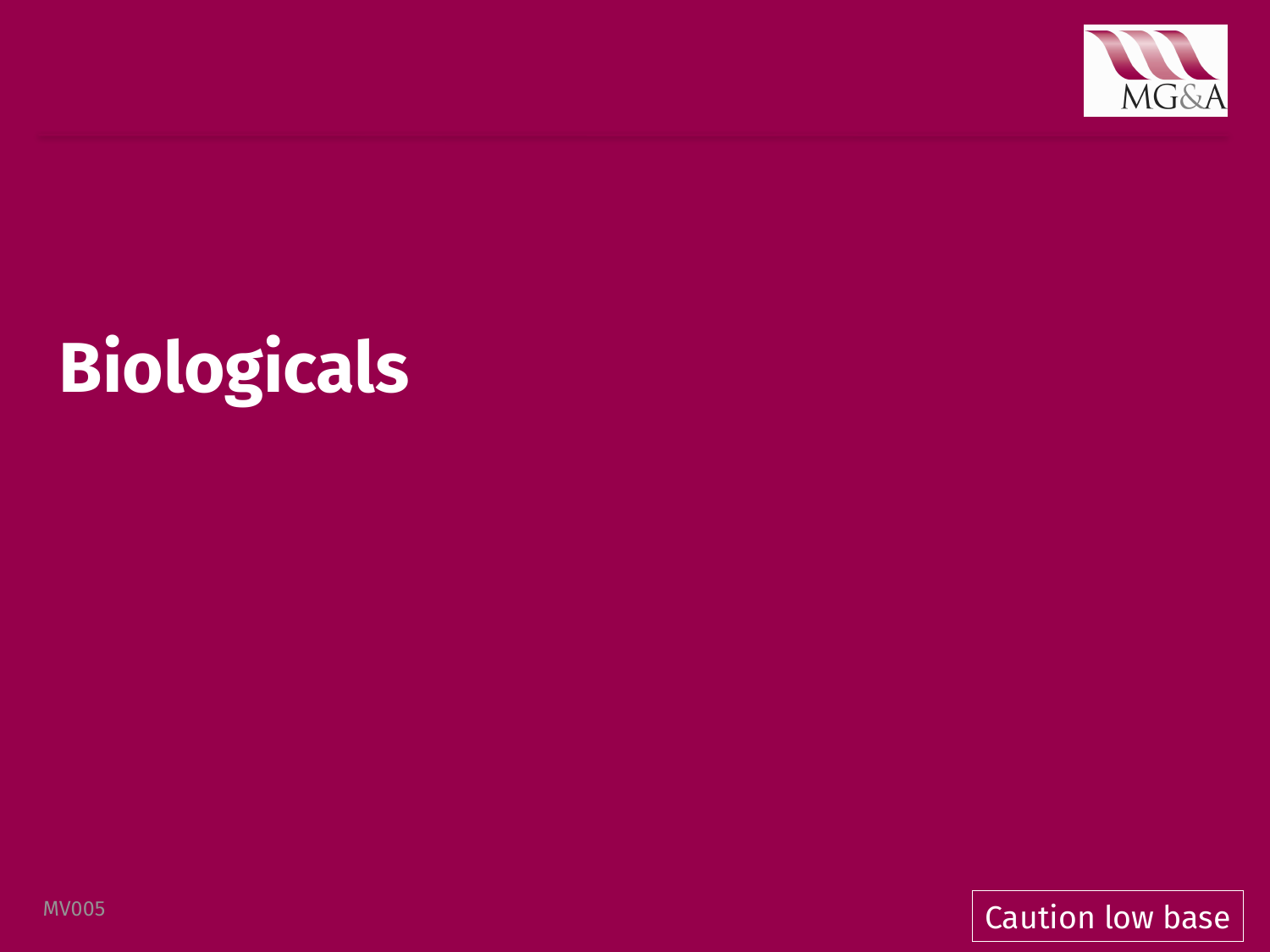

Biologicals
Caution low base!
Caution low base